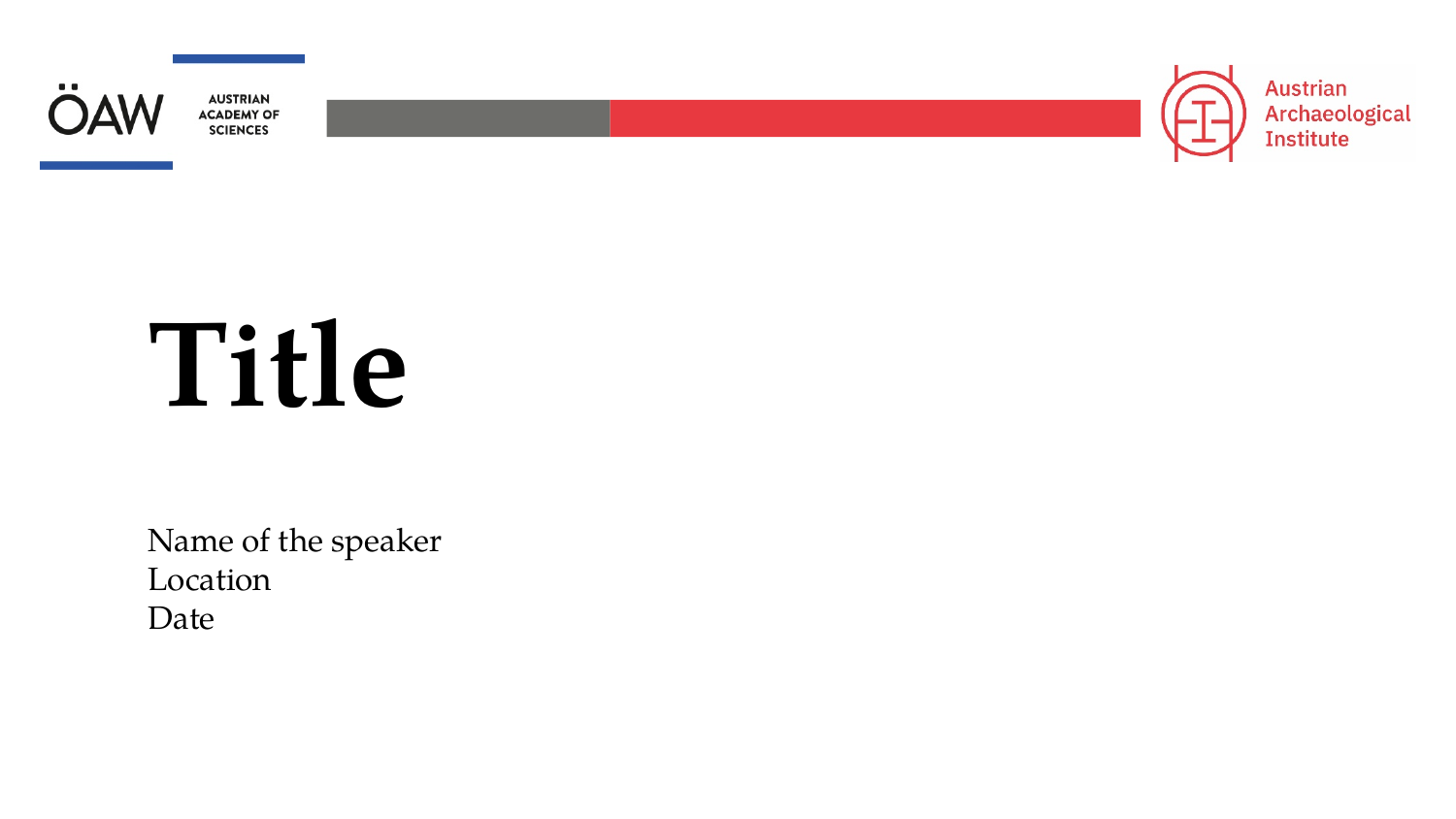

Title
Name of the speaker
Location
Date